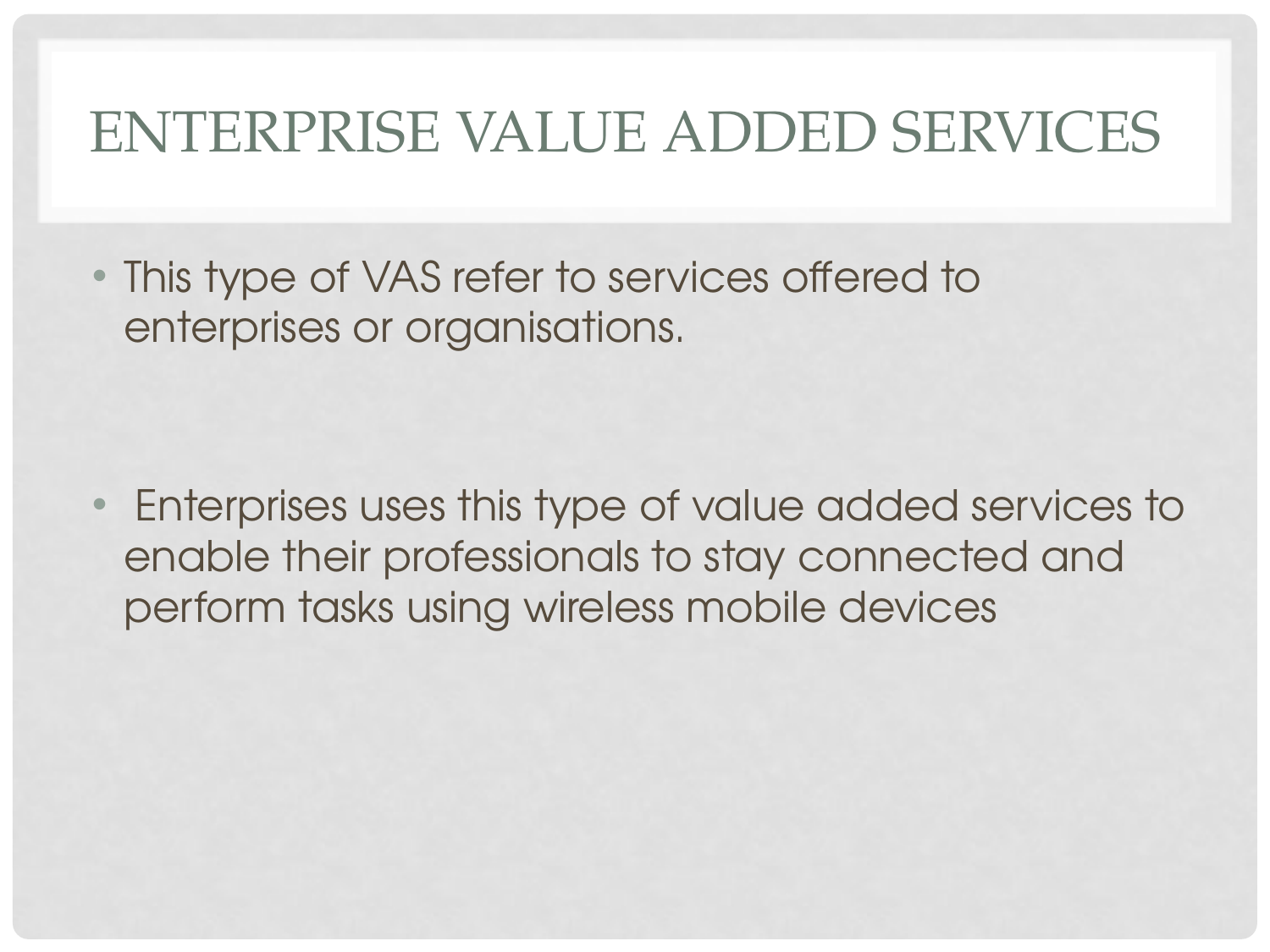

# Enterprise value added services
This type of VAS refer to services offered to enterprises or organisations.

 Enterprises uses this type of value added services to enable their professionals to stay connected and perform tasks using wireless mobile devices